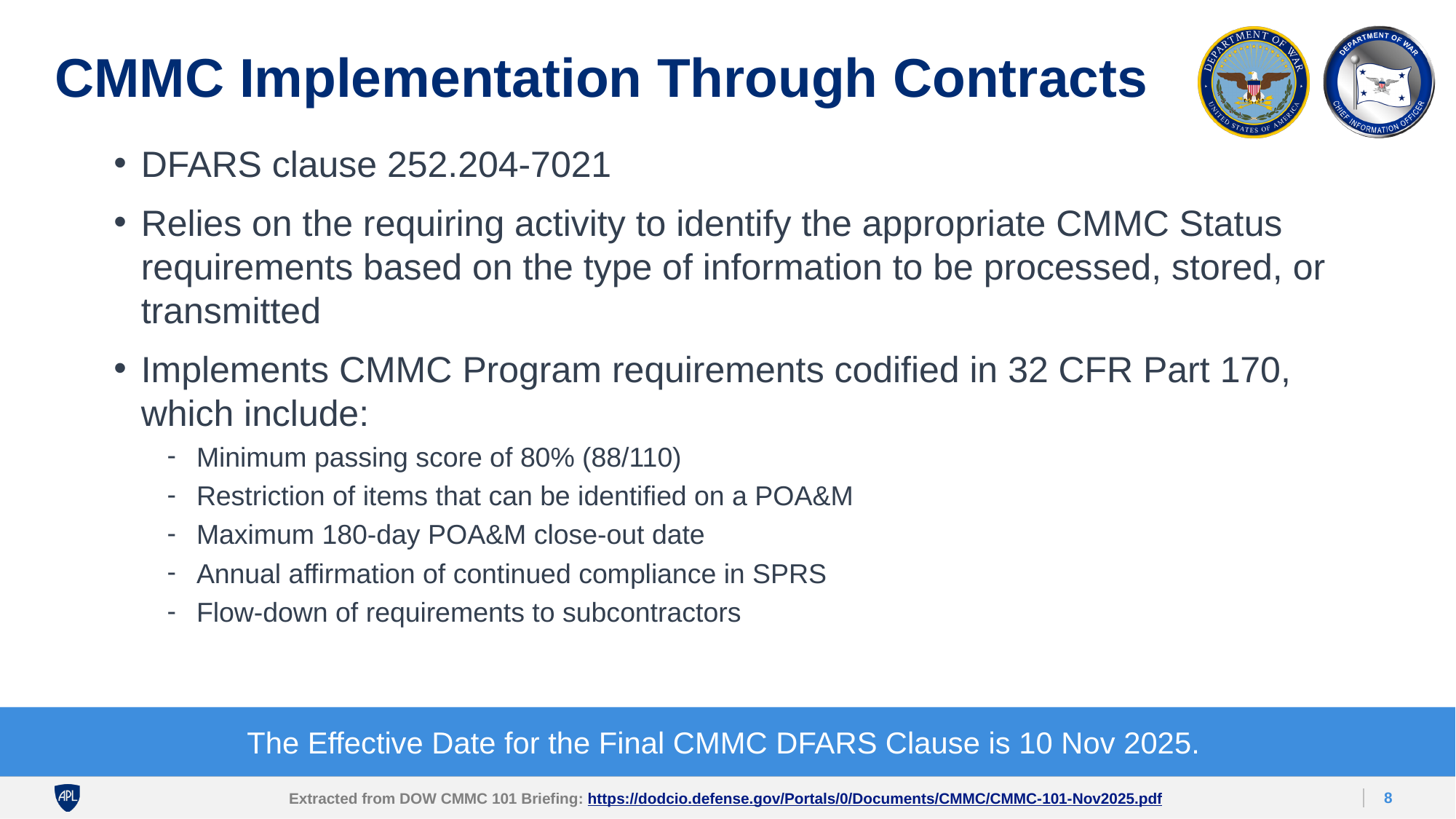

# CMMC Implementation Through Contracts
DFARS clause 252.204-7021
Relies on the requiring activity to identify the appropriate CMMC Status requirements based on the type of information to be processed, stored, or transmitted
Implements CMMC Program requirements codified in 32 CFR Part 170, which include:
Minimum passing score of 80% (88/110)
Restriction of items that can be identified on a POA&M
Maximum 180-day POA&M close-out date
Annual affirmation of continued compliance in SPRS
Flow-down of requirements to subcontractors
The Effective Date for the Final CMMC DFARS Clause is 10 Nov 2025.
8
Extracted from DOW CMMC 101 Briefing: https://dodcio.defense.gov/Portals/0/Documents/CMMC/CMMC-101-Nov2025.pdf